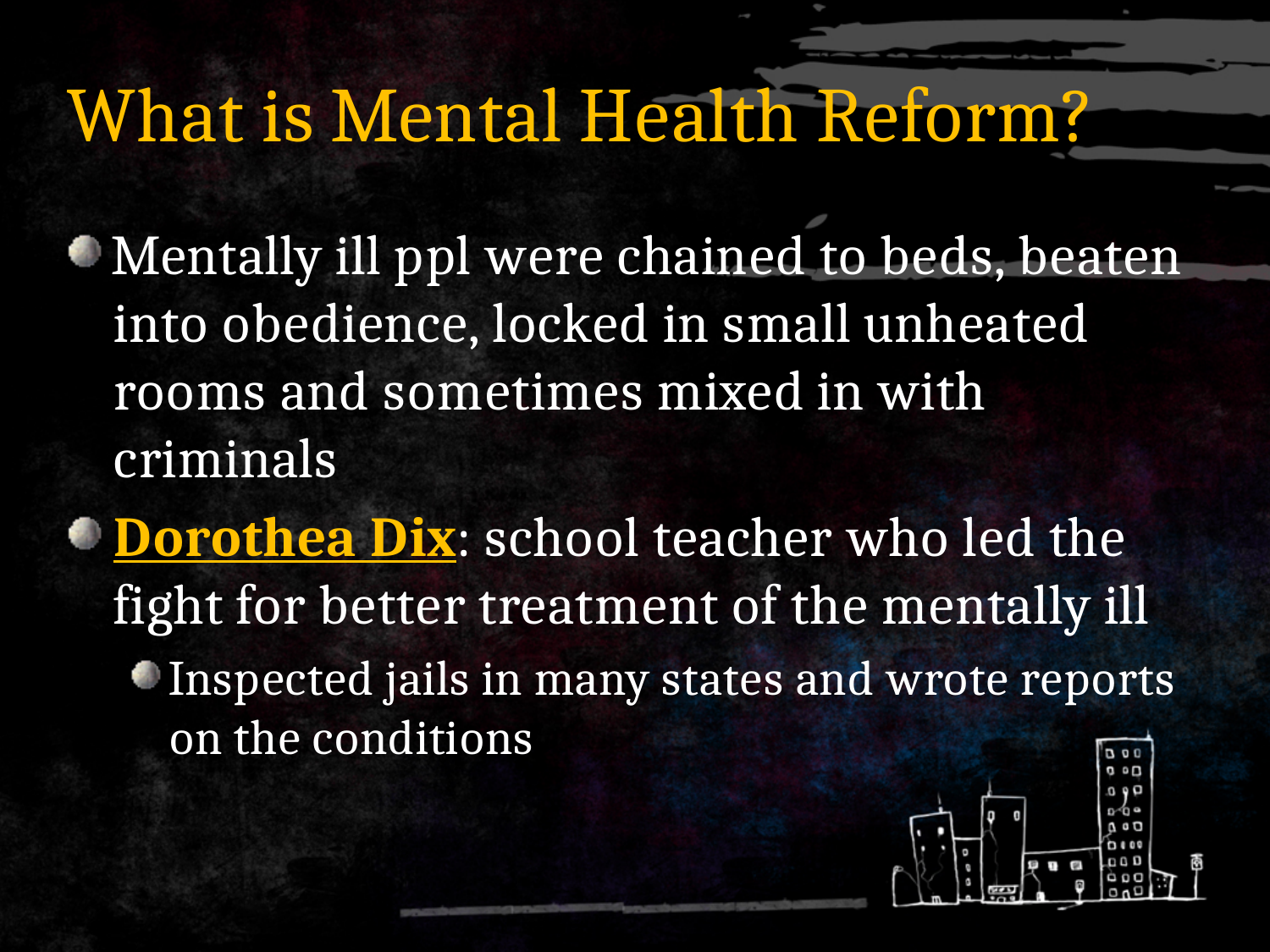

# What is Mental Health Reform?
Mentally ill ppl were chained to beds, beaten into obedience, locked in small unheated rooms and sometimes mixed in with criminals
Dorothea Dix: school teacher who led the fight for better treatment of the mentally ill
Inspected jails in many states and wrote reports on the conditions